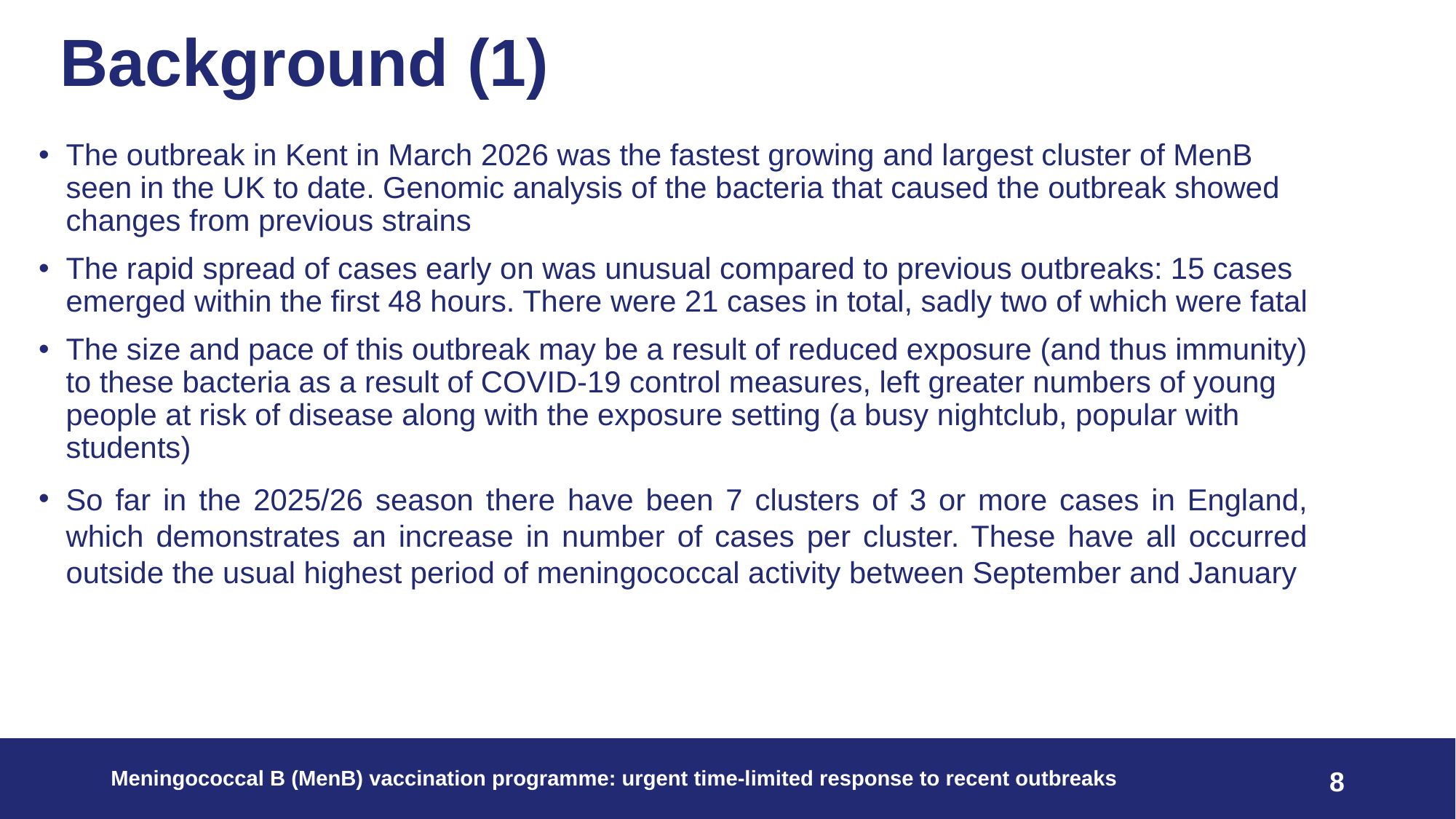

Background (1)
#
The outbreak in Kent in March 2026 was the fastest growing and largest cluster of MenB seen in the UK to date. Genomic analysis of the bacteria that caused the outbreak showed changes from previous strains
The rapid spread of cases early on was unusual compared to previous outbreaks: 15 cases emerged within the first 48 hours. There were 21 cases in total, sadly two of which were fatal
The size and pace of this outbreak may be a result of reduced exposure (and thus immunity) to these bacteria as a result of COVID-19 control measures, left greater numbers of young people at risk of disease along with the exposure setting (a busy nightclub, popular with students)
So far in the 2025/26 season there have been 7 clusters of 3 or more cases in England, which demonstrates an increase in number of cases per cluster. These have all occurred outside the usual highest period of meningococcal activity between September and January

Meningococcal B (MenB) vaccination programme: urgent time-limited response to recent outbreaks ​  ​
8